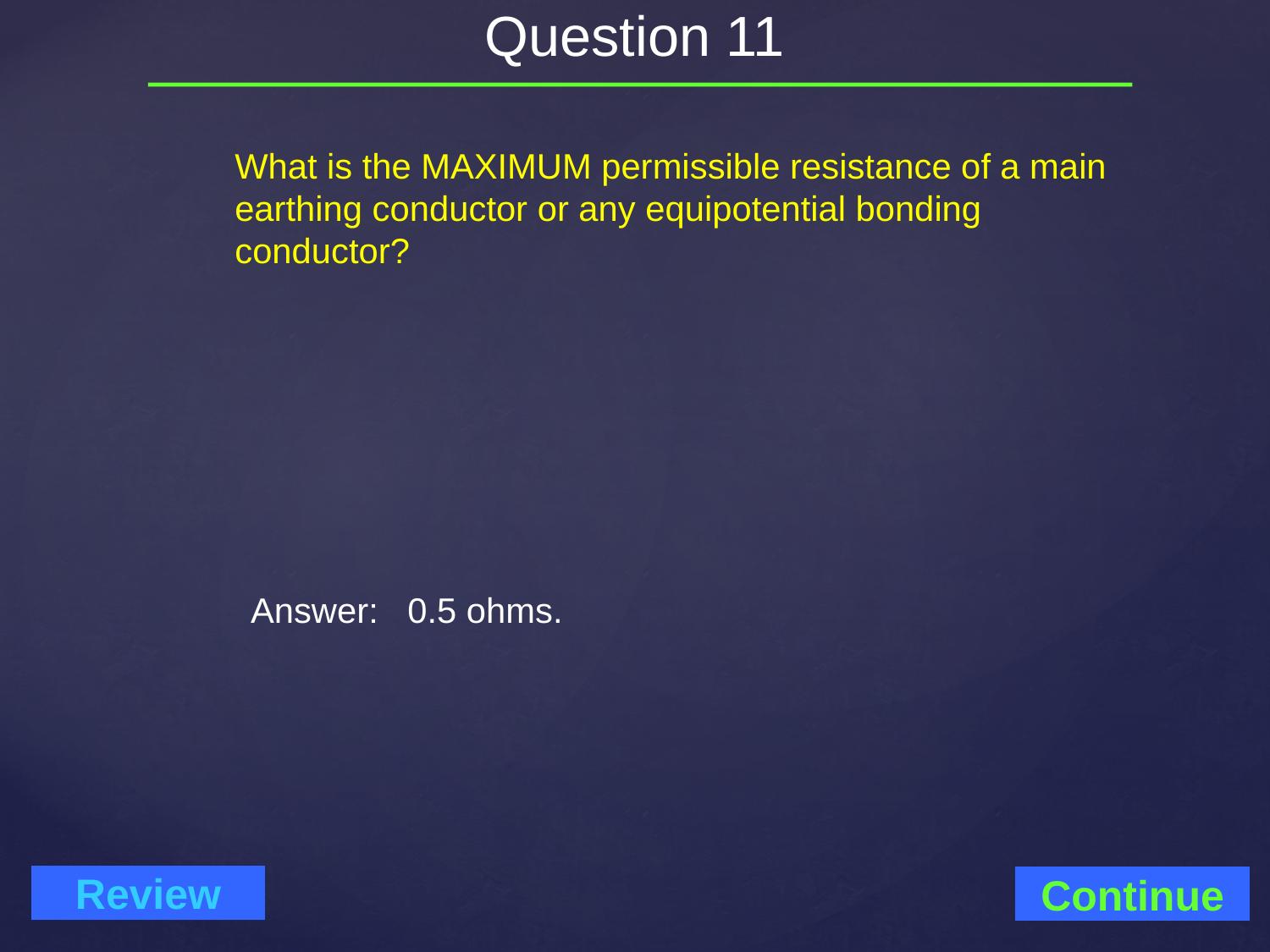

# Question 11
What is the MAXIMUM permissible resistance of a main earthing conductor or any equipotential bonding conductor?
Answer:   0.5 ohms.
Continue